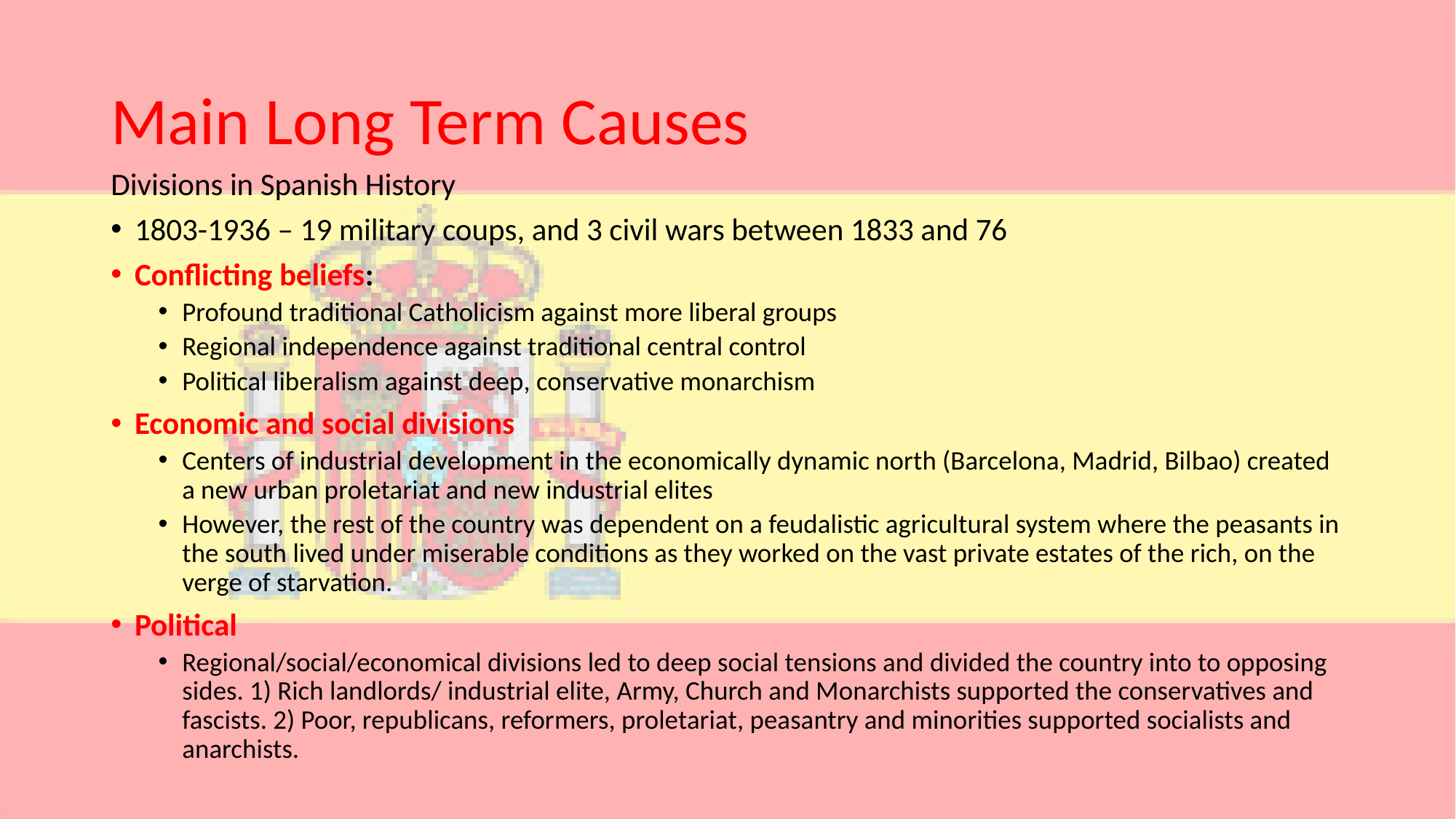

# Main Long Term Causes
Divisions in Spanish History
1803-1936 – 19 military coups, and 3 civil wars between 1833 and 76
Conflicting beliefs:
Profound traditional Catholicism against more liberal groups
Regional independence against traditional central control
Political liberalism against deep, conservative monarchism
Economic and social divisions
Centers of industrial development in the economically dynamic north (Barcelona, Madrid, Bilbao) created a new urban proletariat and new industrial elites
However, the rest of the country was dependent on a feudalistic agricultural system where the peasants in the south lived under miserable conditions as they worked on the vast private estates of the rich, on the verge of starvation.
Political
Regional/social/economical divisions led to deep social tensions and divided the country into to opposing sides. 1) Rich landlords/ industrial elite, Army, Church and Monarchists supported the conservatives and fascists. 2) Poor, republicans, reformers, proletariat, peasantry and minorities supported socialists and anarchists.